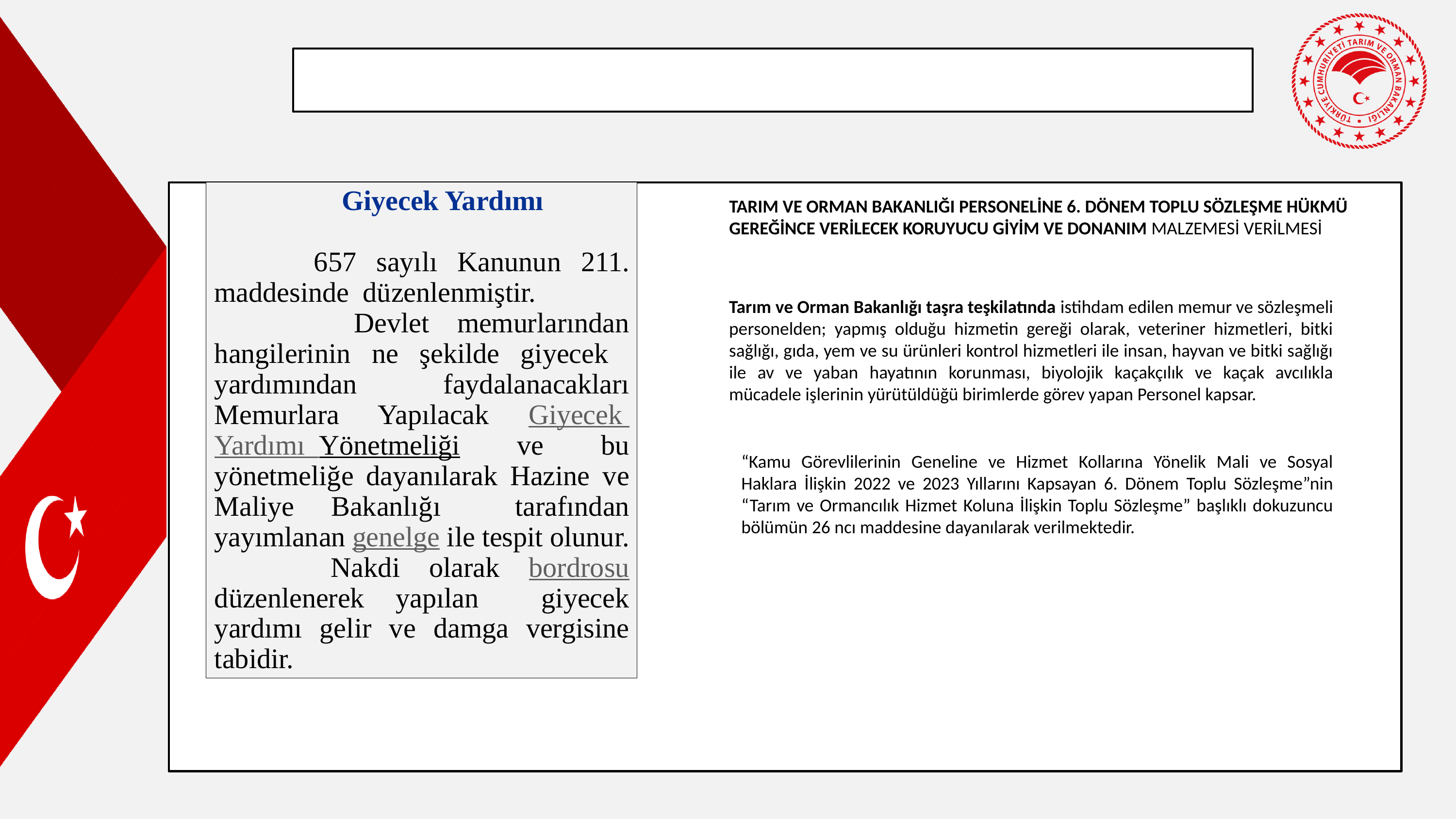

Giyecek Yardımı

     657 sayılı Kanunun 211. maddesinde  düzenlenmiştir.
     Devlet memurlarından hangilerinin ne şekilde giyecek  yardımından faydalanacakları Memurlara Yapılacak Giyecek Yardımı  Yönetmeliği ve bu yönetmeliğe dayanılarak Hazine ve Maliye Bakanlığı  tarafından yayımlanan genelge ile tespit olunur.
    Nakdi olarak bordrosu düzenlenerek yapılan  giyecek yardımı gelir ve damga vergisine tabidir.
TARIM VE ORMAN BAKANLIĞI PERSONELİNE 6. DÖNEM TOPLU SÖZLEŞME HÜKMÜ GEREĞİNCE VERİLECEK KORUYUCU GİYİM VE DONANIM MALZEMESİ VERİLMESİ
Tarım ve Orman Bakanlığı taşra teşkilatında istihdam edilen memur ve sözleşmeli personelden; yapmış olduğu hizmetin gereği olarak, veteriner hizmetleri, bitki sağlığı, gıda, yem ve su ürünleri kontrol hizmetleri ile insan, hayvan ve bitki sağlığı ile av ve yaban hayatının korunması, biyolojik kaçakçılık ve kaçak avcılıkla mücadele işlerinin yürütüldüğü birimlerde görev yapan Personel kapsar.
“Kamu Görevlilerinin Geneline ve Hizmet Kollarına Yönelik Mali ve Sosyal Haklara İlişkin 2022 ve 2023 Yıllarını Kapsayan 6. Dönem Toplu Sözleşme”nin “Tarım ve Ormancılık Hizmet Koluna İlişkin Toplu Sözleşme” başlıklı dokuzuncu bölümün 26 ncı maddesine dayanılarak verilmektedir.